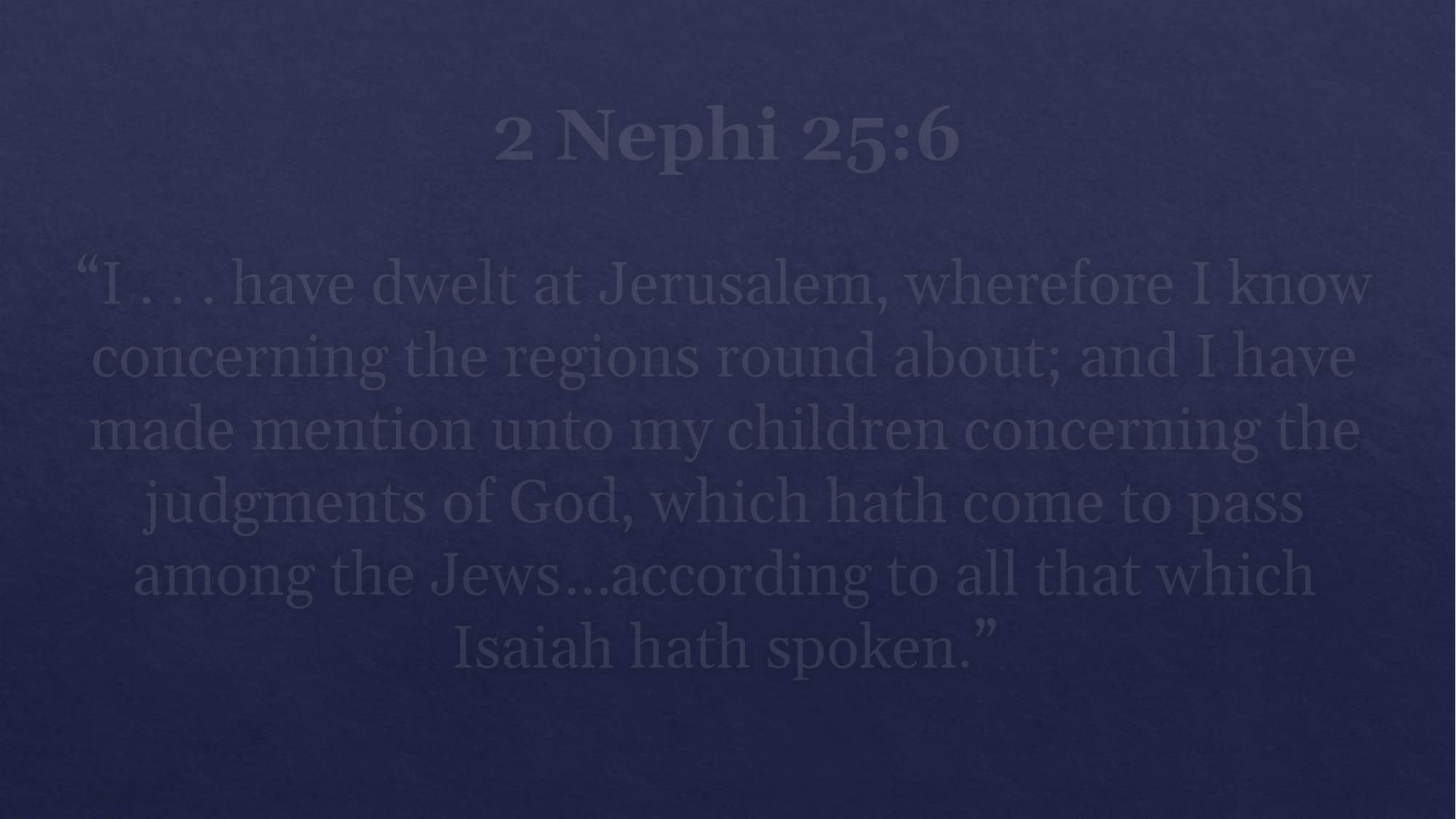

# 2 Nephi 25:6
“I . . . have dwelt at Jerusalem, wherefore I know concerning the regions round about; and I have made mention unto my children concerning the judgments of God, which hath come to pass among the Jews…according to all that which Isaiah hath spoken.”